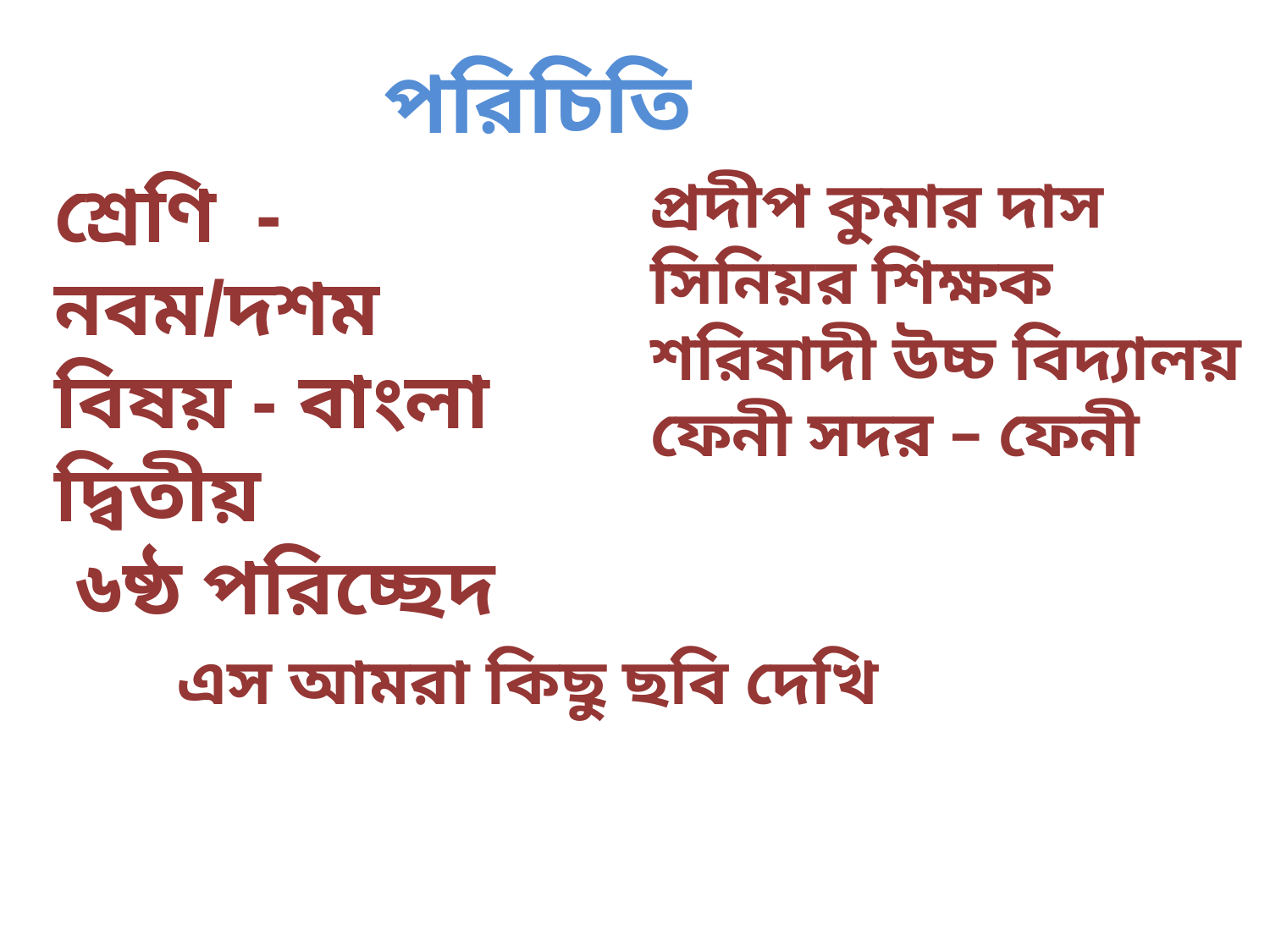

পরিচিতি

শ্রেণি  -  নবম/দশম
বিষয় - বাংলা দ্বিতীয়
 ৬ষ্ঠ পরিচ্ছেদ
প্রদীপ কুমার দাস
সিনিয়র শিক্ষক
শরিষাদী উচ্চ বিদ্যালয়
ফেনী সদর – ফেনী

এস আমরা কিছু ছবি দেখি